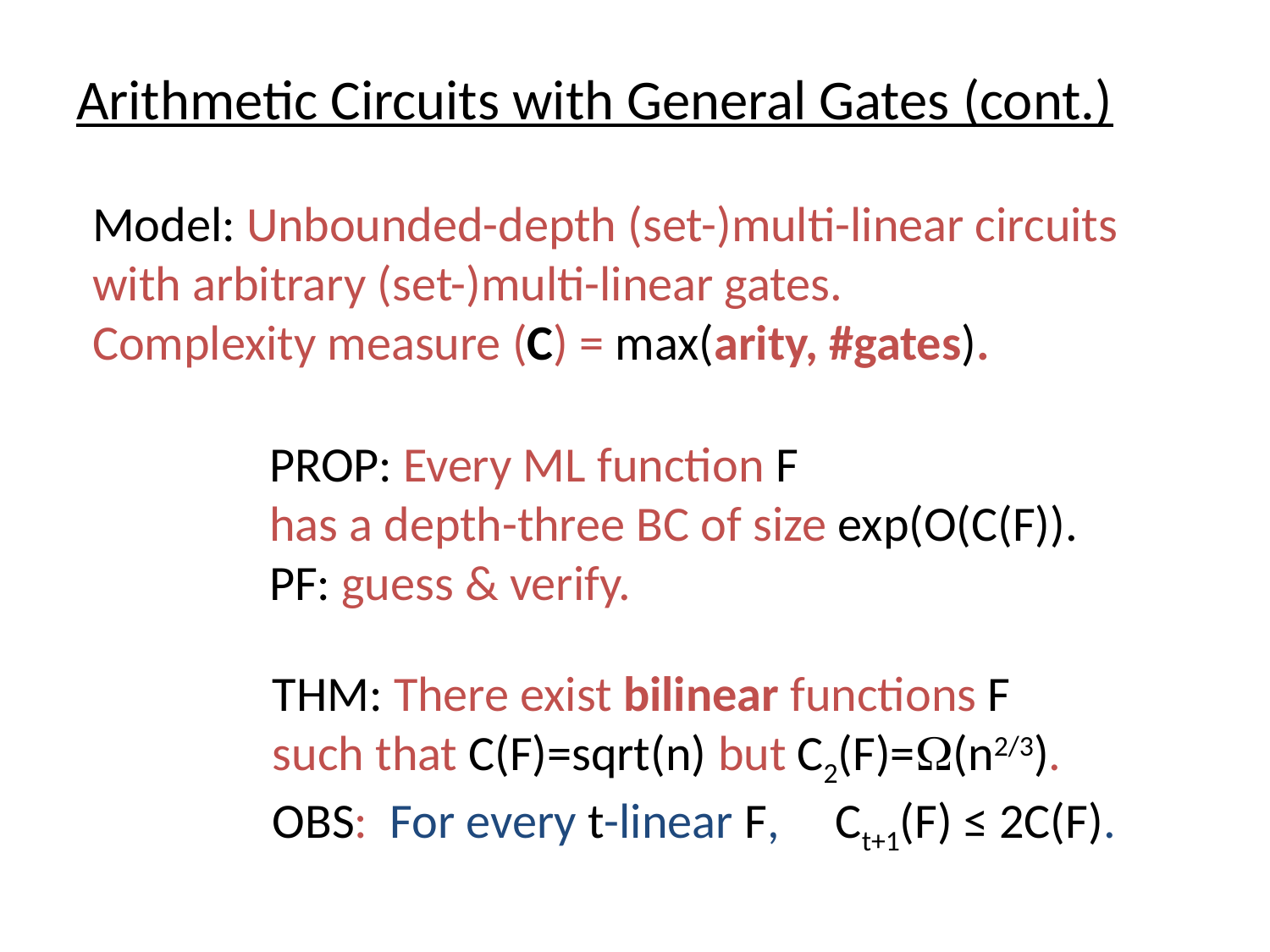

# Arithmetic Circuits with General Gates (cont.)
Model: Unbounded-depth (set-)multi-linear circuits
with arbitrary (set-)multi-linear gates.
Complexity measure (C) = max(arity, #gates).
PROP: Every ML function F
has a depth-three BC of size exp(O(C(F)).
PF: guess & verify.
THM: There exist bilinear functions F
such that C(F)=sqrt(n) but C2(F)=Ω(n2/3).
OBS:  For every t-linear F,     Ct+1(F) ≤ 2C(F).